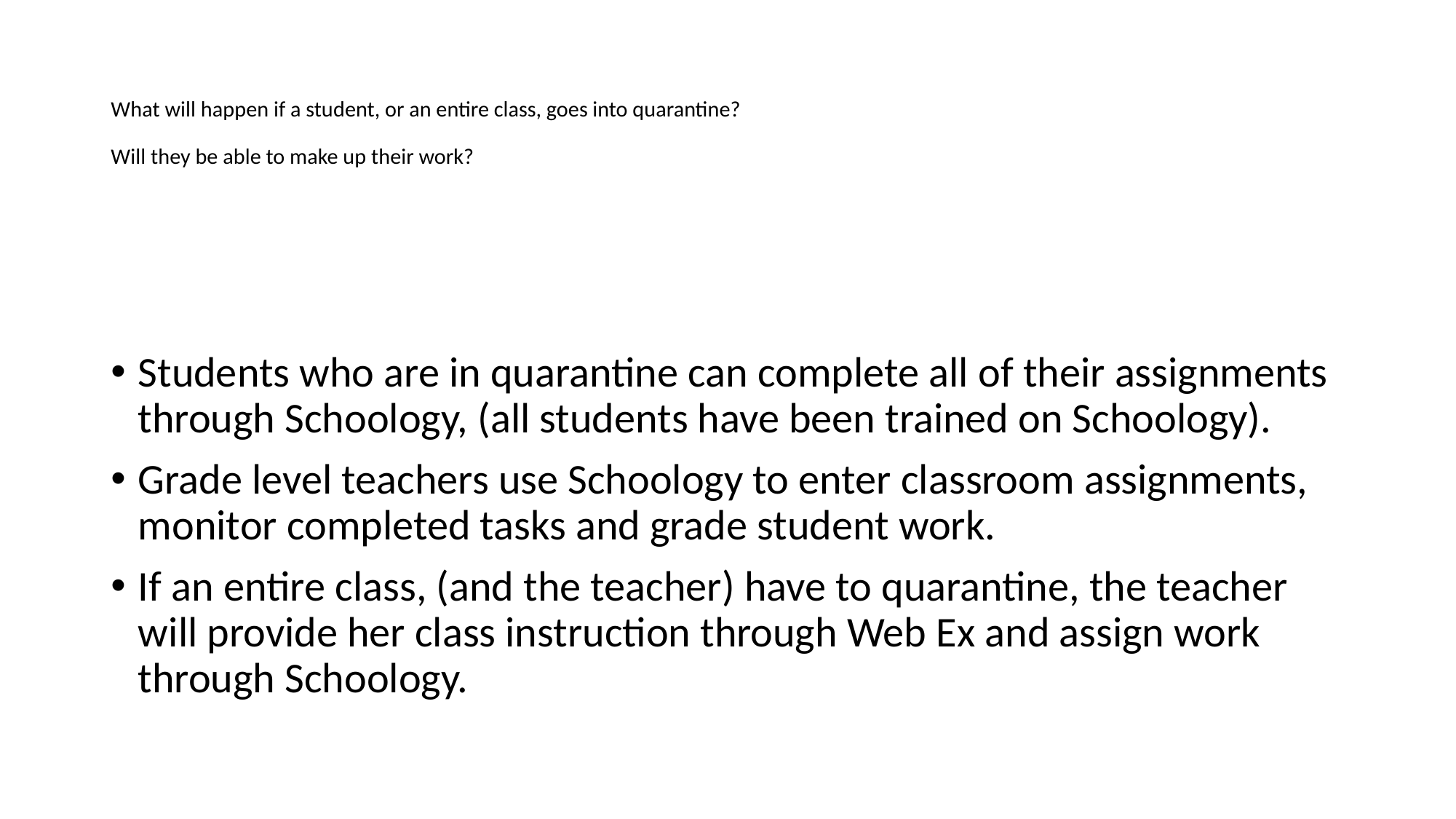

# What will happen if a student, or an entire class, goes into quarantine? Will they be able to make up their work?

Students who are in quarantine can complete all of their assignments through Schoology, (all students have been trained on Schoology).
Grade level teachers use Schoology to enter classroom assignments, monitor completed tasks and grade student work.
If an entire class, (and the teacher) have to quarantine, the teacher will provide her class instruction through Web Ex and assign work through Schoology.